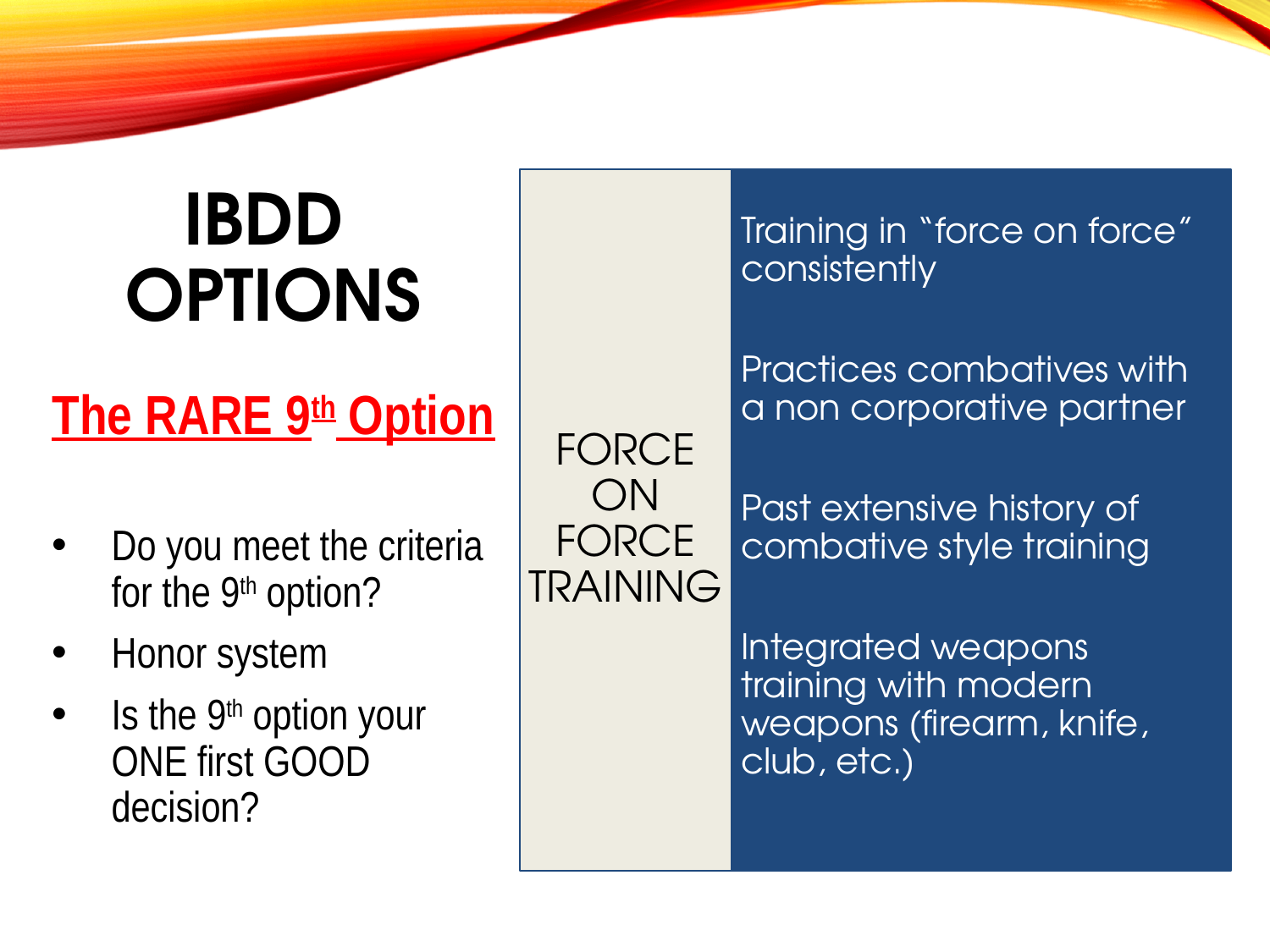

Training in “force on force” consistently

Practices combatives with a non corporative partner

Past extensive history of combative style training

Integrated weapons training with modern weapons (firearm, knife, club, etc.)

FORCE ON FORCE TRAINING
# IBDD Options
The RARE 9th Option

Do you meet the criteria for the 9th option?
Honor system
Is the 9th option your ONE first GOOD decision?